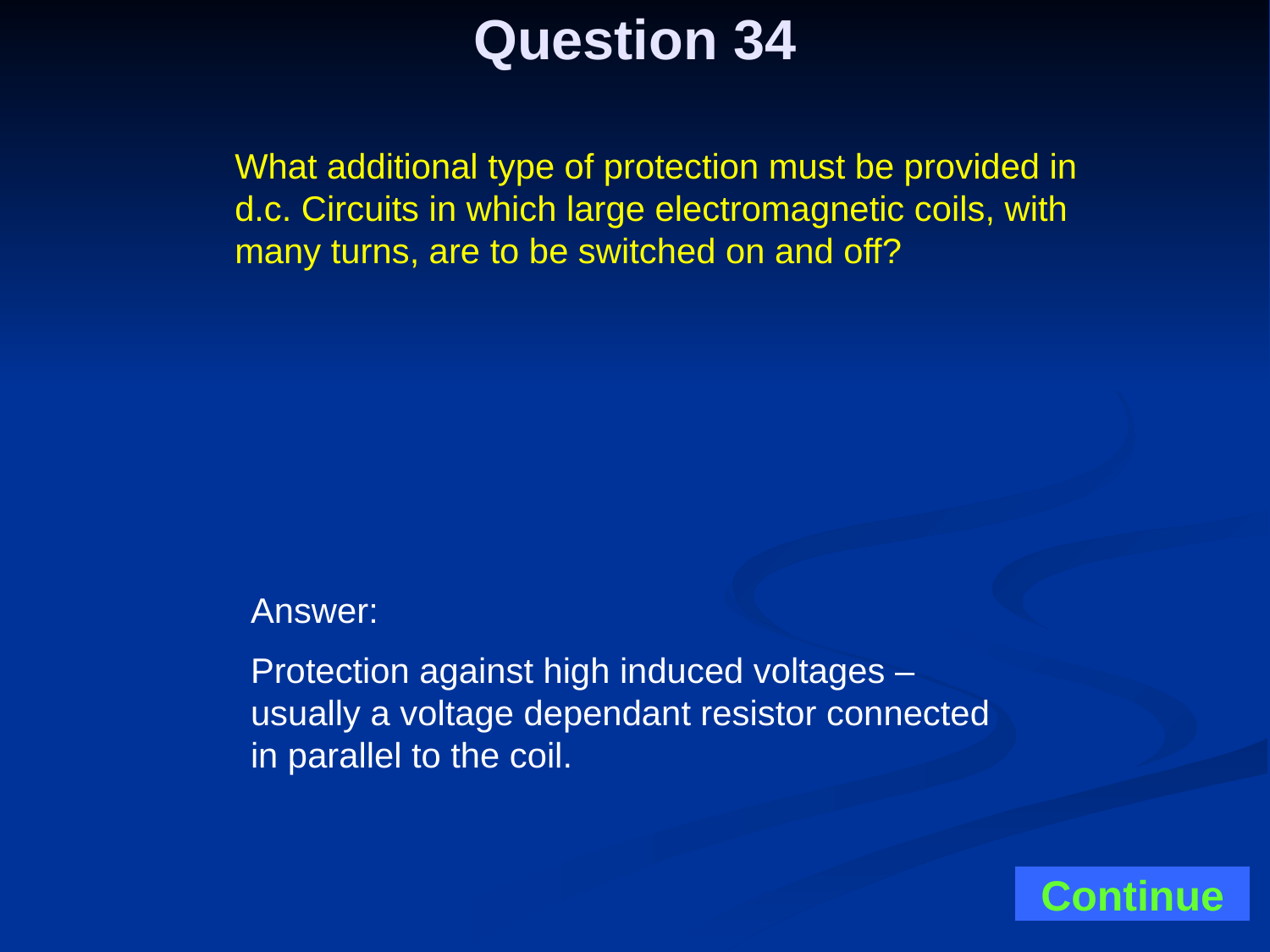

Question 34
What additional type of protection must be provided in d.c. Circuits in which large electromagnetic coils, with many turns, are to be switched on and off?
Answer:
Protection against high induced voltages – usually a voltage dependant resistor connected in parallel to the coil.
Continue